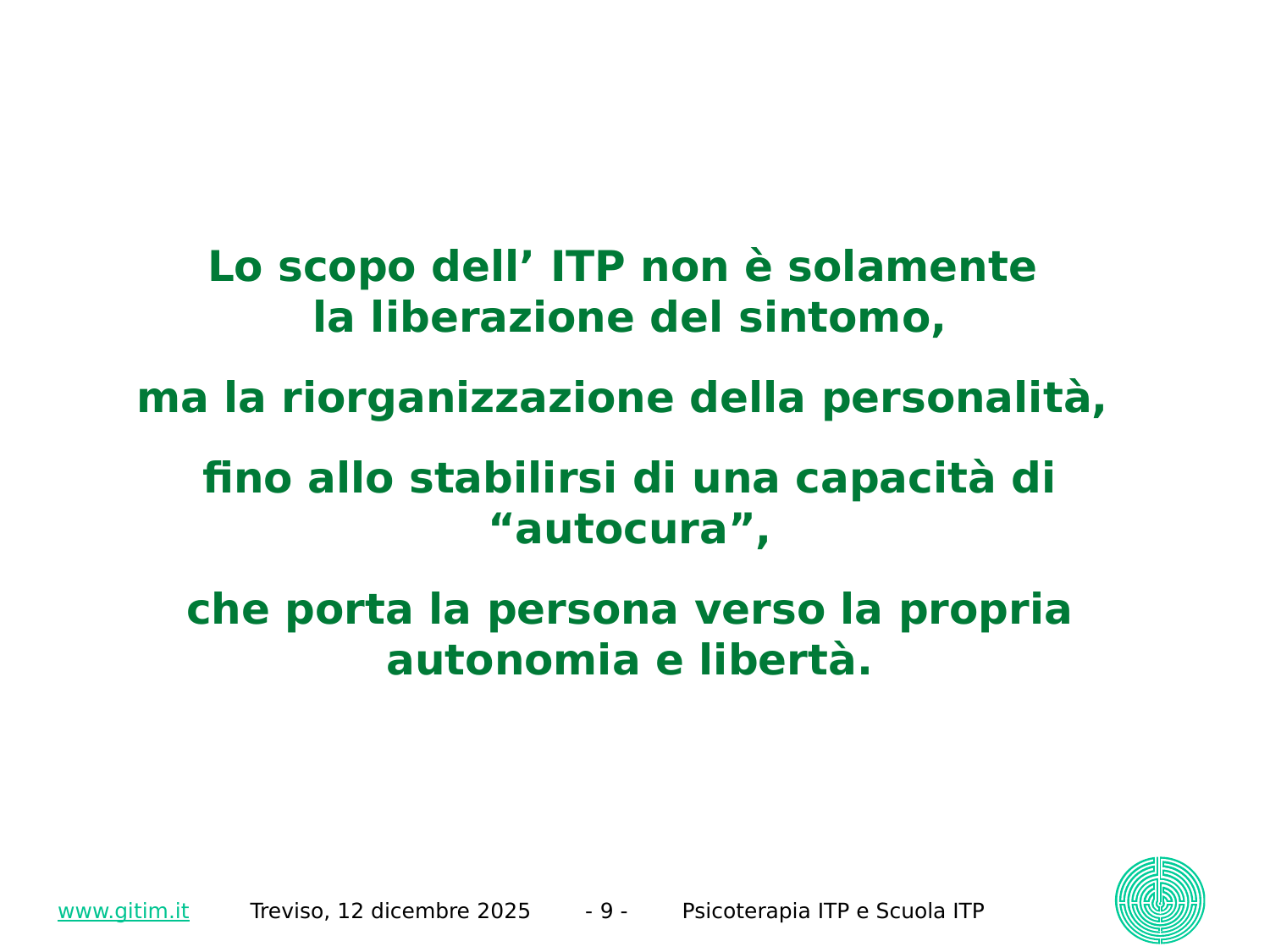

# Lo scopo dell’ ITP non è solamente la liberazione del sintomo, ma la riorganizzazione della personalità, fino allo stabilirsi di una capacità di “autocura”, che porta la persona verso la propria autonomia e libertà.

www.gitim.it         Treviso, 12 dicembre 2025        - 9 -        Psicoterapia ITP e Scuola ITP